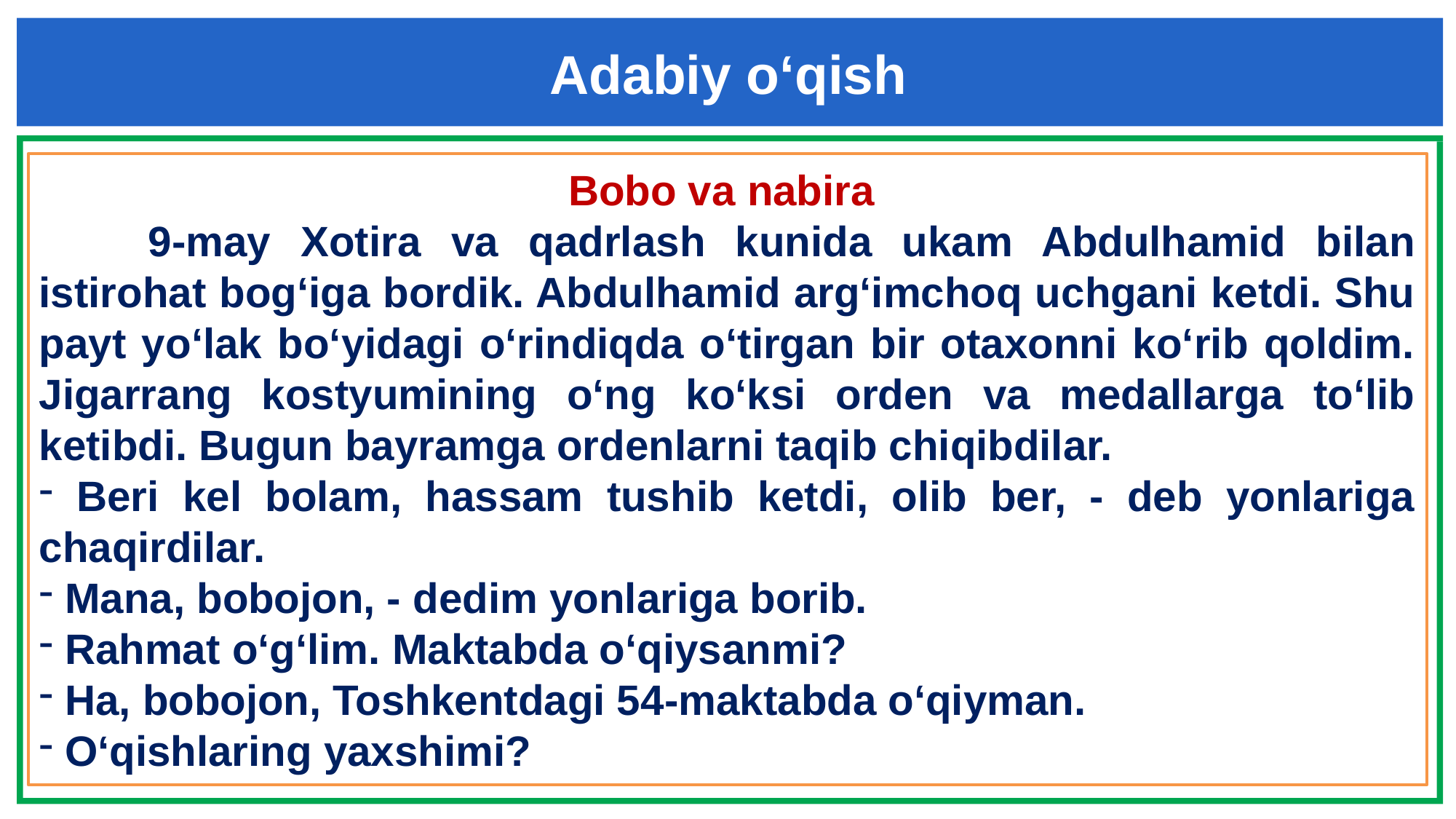

Adabiy o‘qish
Bobo va nabira
	9-may Xotira va qadrlash kunida ukam Abdulhamid bilan istirohat bog‘iga bordik. Abdulhamid arg‘imchoq uchgani ketdi. Shu payt yo‘lak bo‘yidagi o‘rindiqda o‘tirgan bir otaxonni ko‘rib qoldim. Jigarrang kostyumining o‘ng ko‘ksi orden va medallarga to‘lib ketibdi. Bugun bayramga ordenlarni taqib chiqibdilar.
 Beri kel bolam, hassam tushib ketdi, olib ber, - deb yonlariga chaqirdilar.
 Mana, bobojon, - dedim yonlariga borib.
 Rahmat o‘g‘lim. Maktabda o‘qiysanmi?
 Ha, bobojon, Toshkentdagi 54-maktabda o‘qiyman.
 O‘qishlaring yaxshimi?